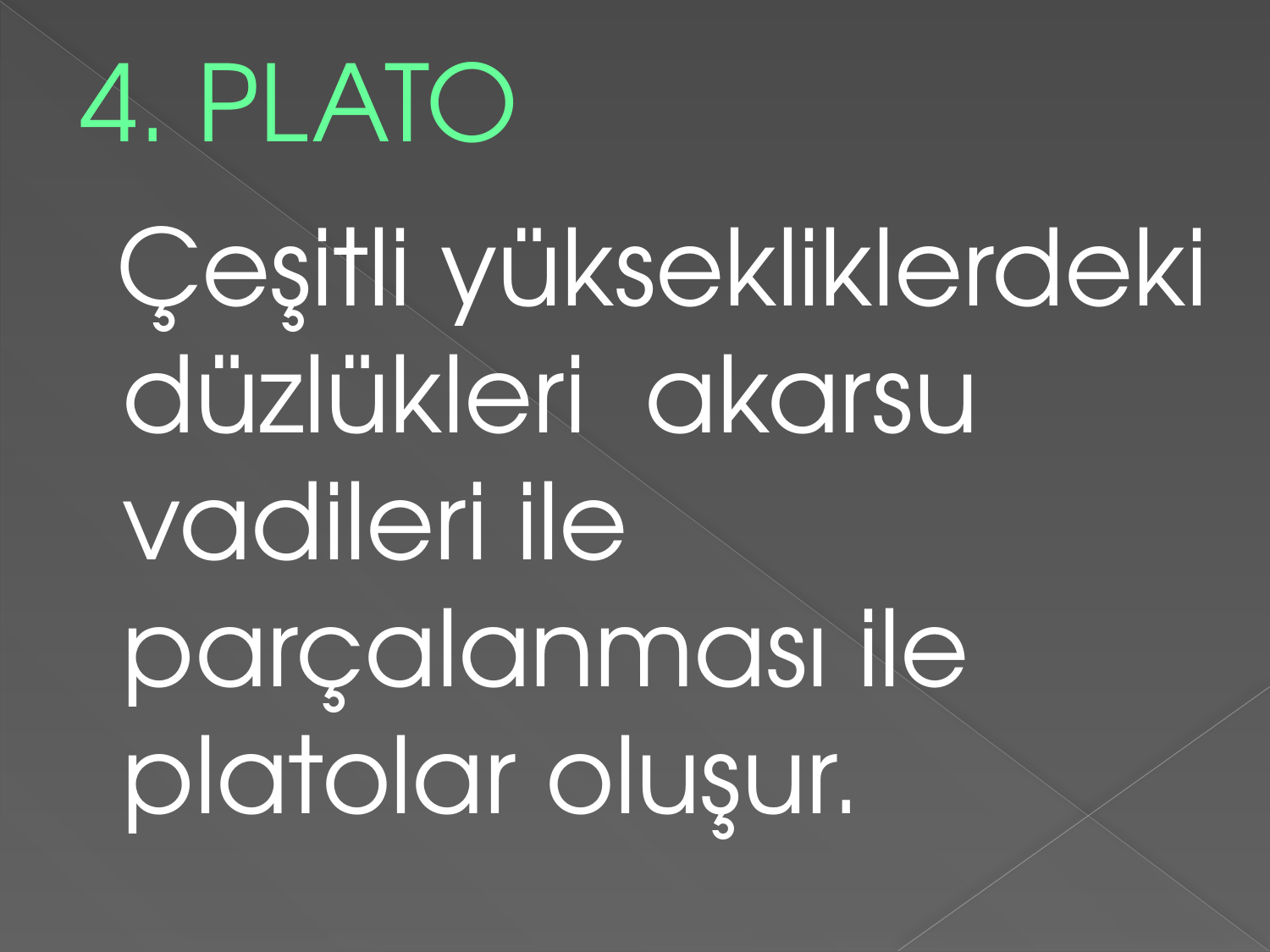

# 4. PLATO

   Çeşitli yüksekliklerdeki düzlükleri  akarsu vadileri ile parçalanması ile platolar oluşur.